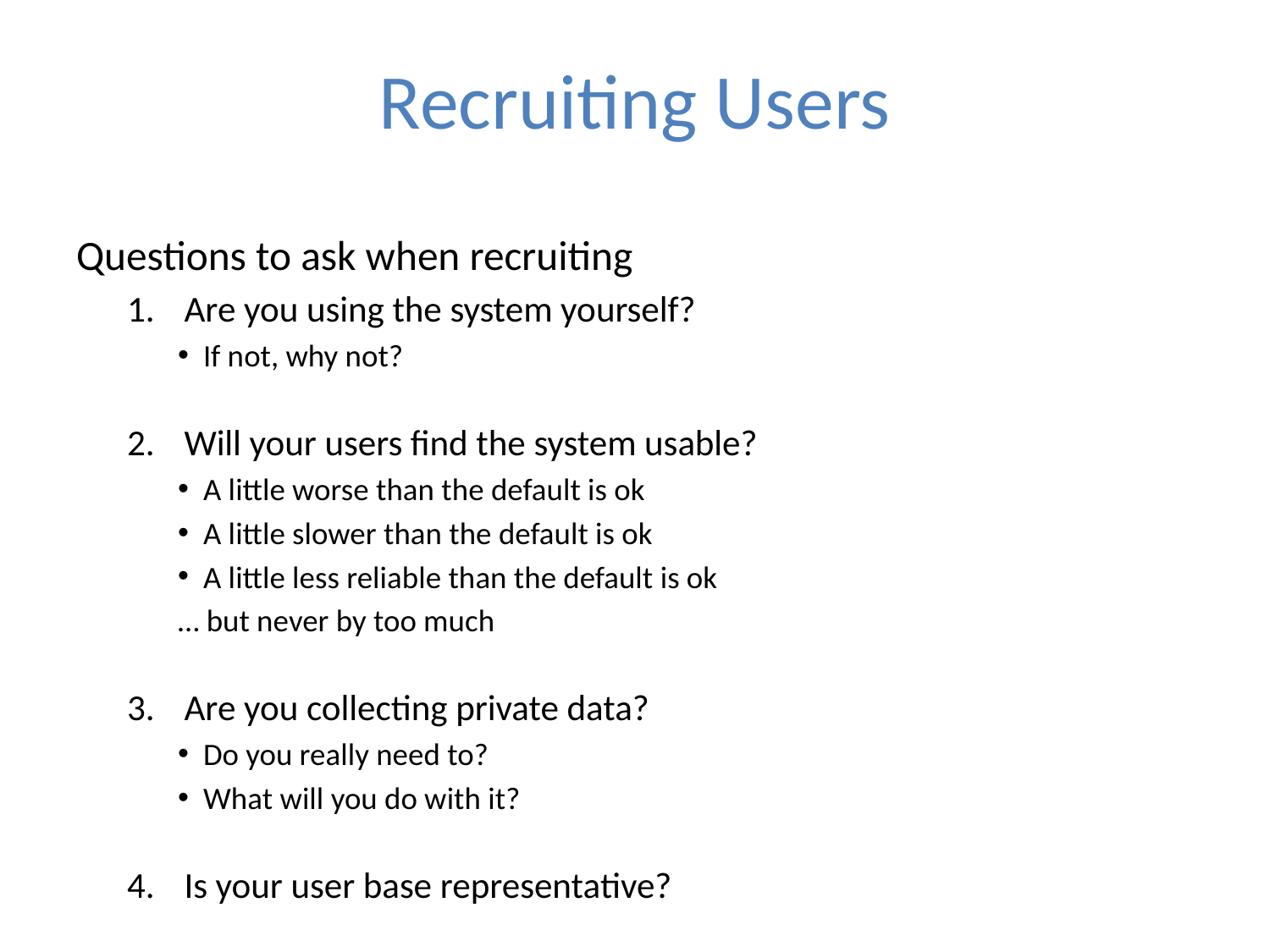

# Recruiting Users
Questions to ask when recruiting
Are you using the system yourself?
If not, why not?

Will your users find the system usable?
A little worse than the default is ok
A little slower than the default is ok
A little less reliable than the default is ok
				… but never by too much

Are you collecting private data?
Do you really need to?
What will you do with it?

Is your user base representative?